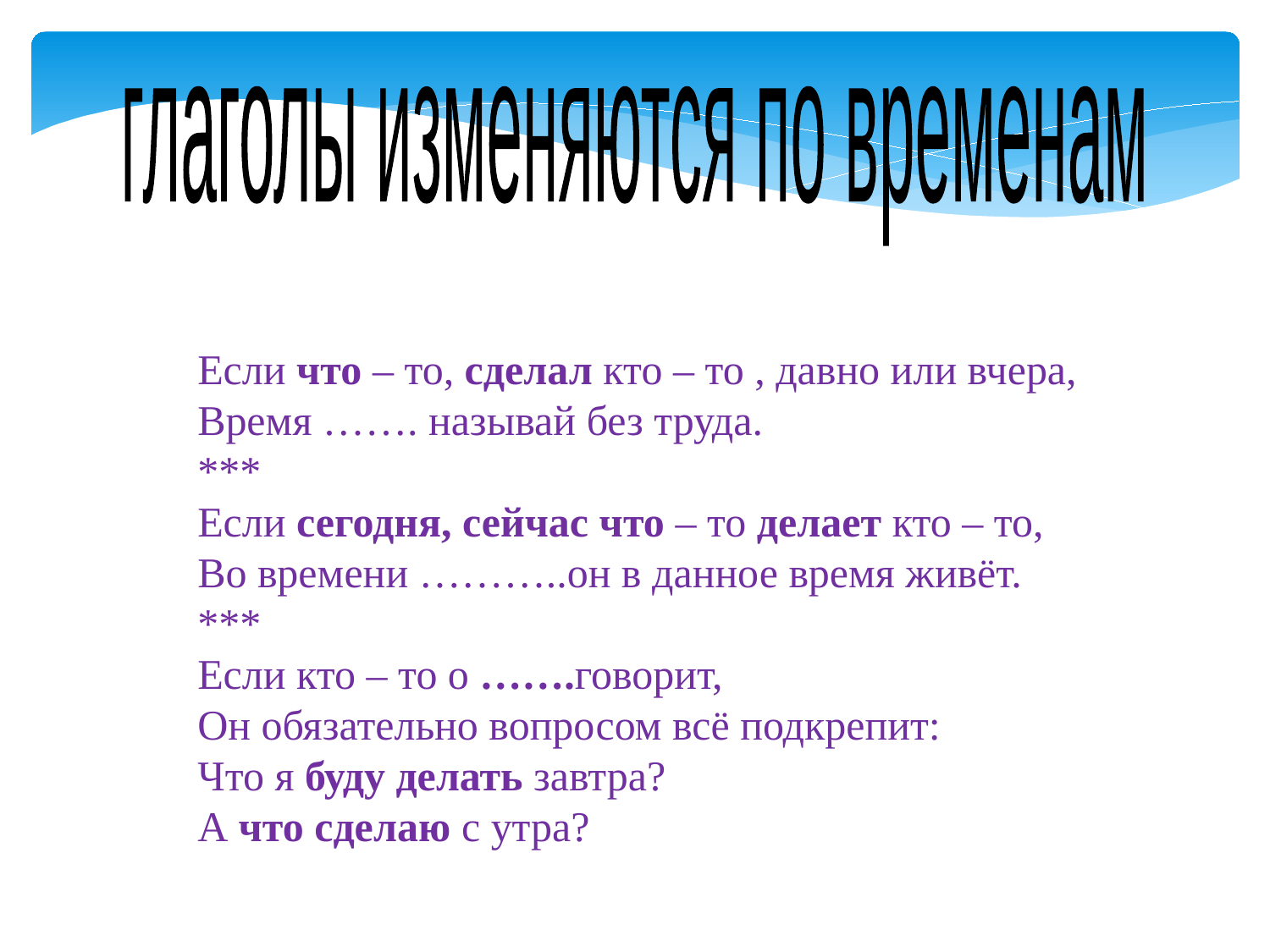

глаголы изменяются по временам
Если что – то, сделал кто – то , давно или вчера,
Время ……. называй без труда.
***
Если сегодня, сейчас что – то делает кто – то,
Во времени ………..он в данное время живёт.
***
Если кто – то о …….говорит,
Он обязательно вопросом всё подкрепит:
Что я буду делать завтра?
А что сделаю с утра?